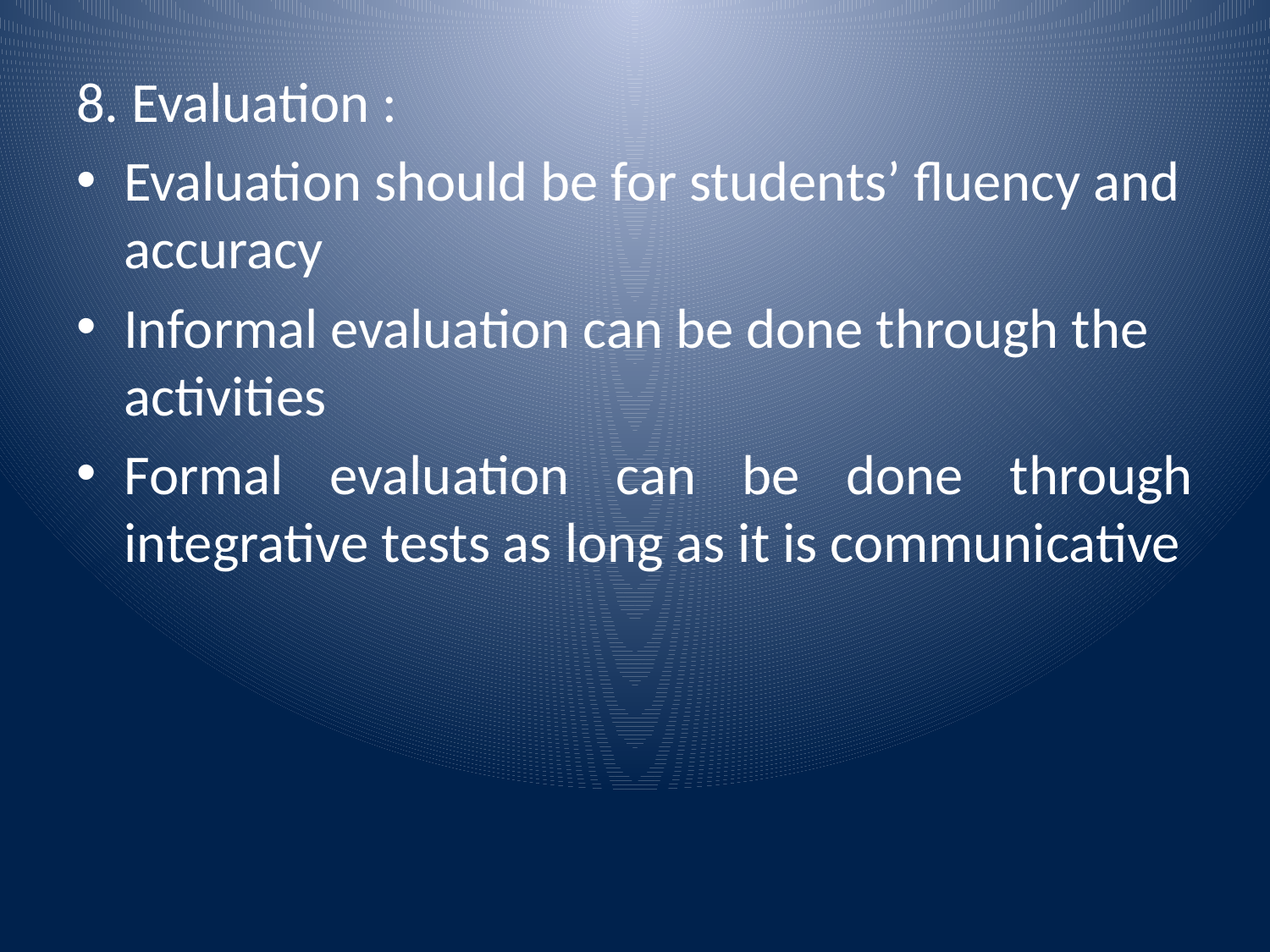

8. Evaluation :
Evaluation should be for students’ fluency and accuracy
Informal evaluation can be done through the activities
Formal evaluation can be done through integrative tests as long as it is communicative